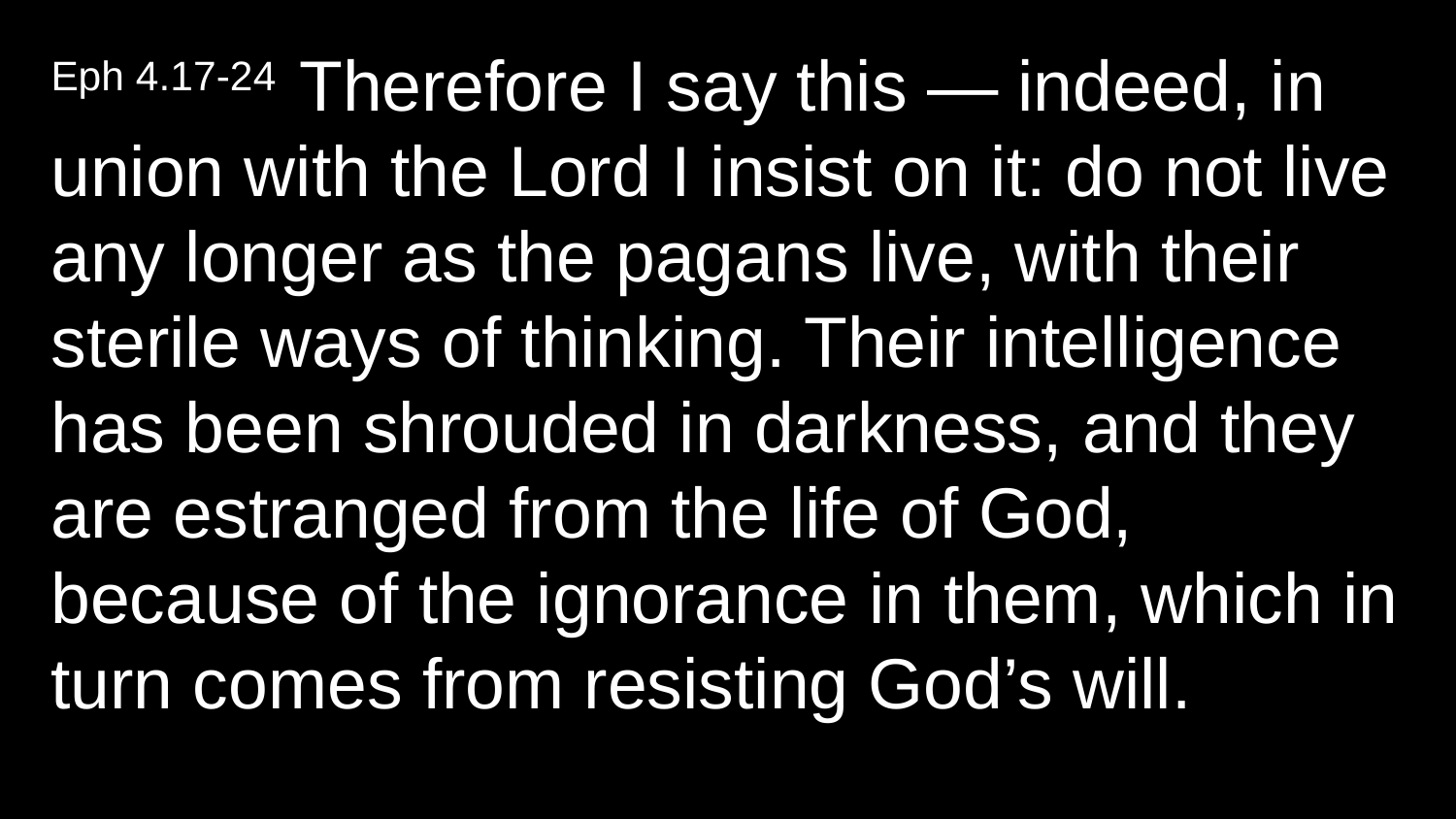

Eph 4.17-24  Therefore I say this — indeed, in union with the Lord I insist on it: do not live any longer as the pagans live, with their sterile ways of thinking. Their intelligence has been shrouded in darkness, and they are estranged from the life of God, because of the ignorance in them, which in turn comes from resisting God’s will.